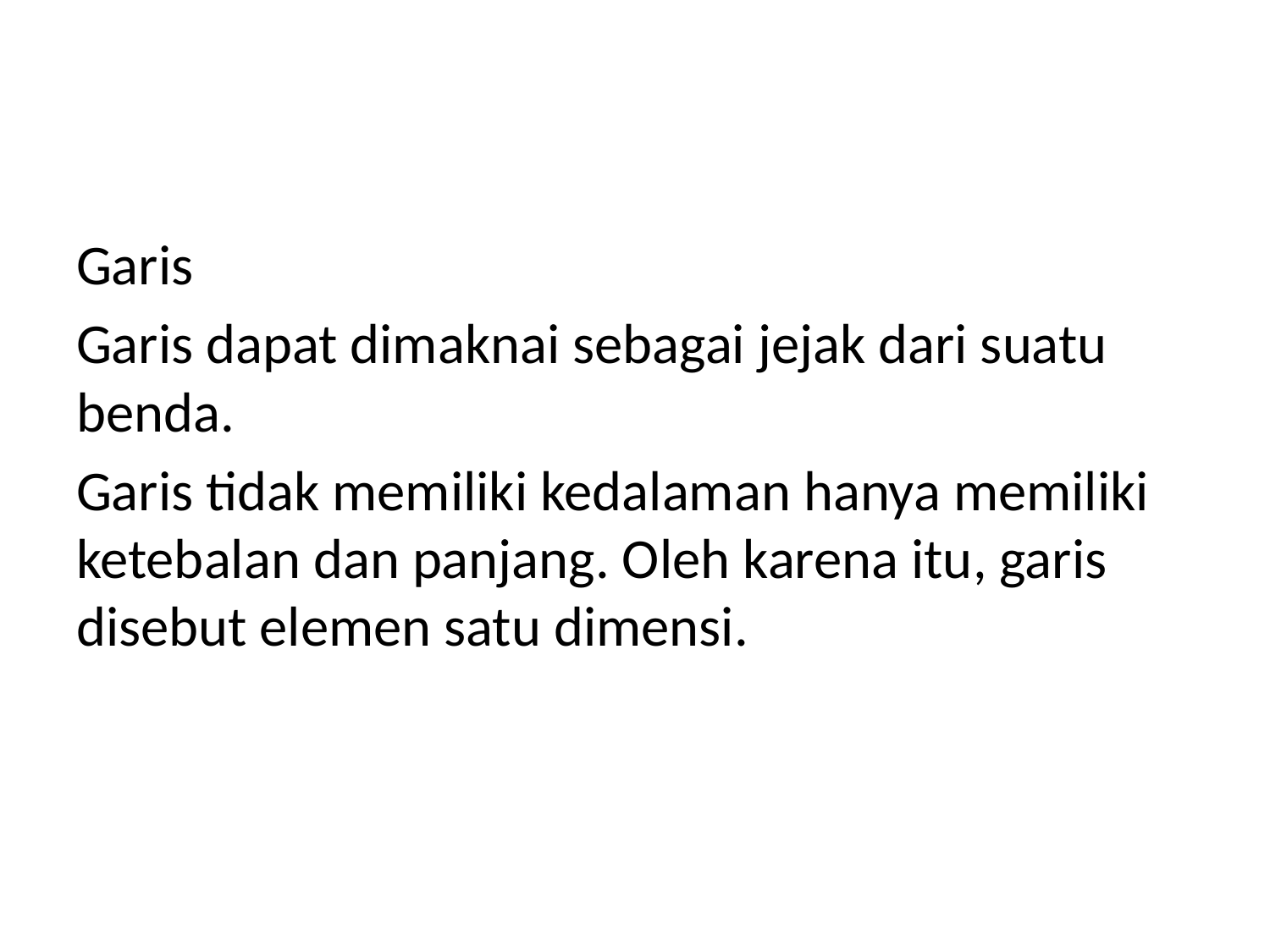

Garis
Garis dapat dimaknai sebagai jejak dari suatu benda.
Garis tidak memiliki kedalaman hanya memiliki ketebalan dan panjang. Oleh karena itu, garis disebut elemen satu dimensi.